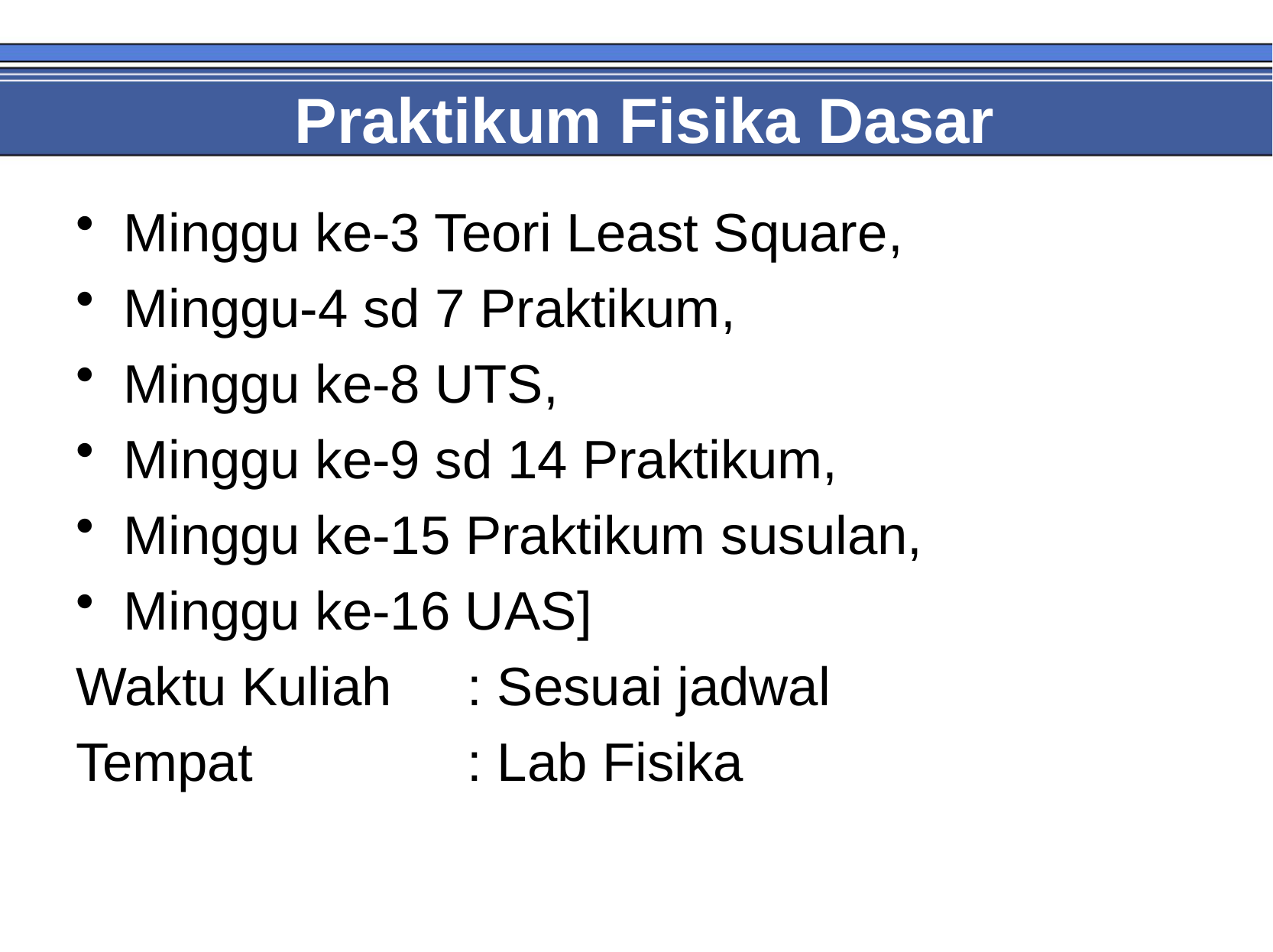

# Praktikum Fisika Dasar
Minggu ke-3 Teori Least Square,
Minggu-4 sd 7 Praktikum,
Minggu ke-8 UTS,
Minggu ke-9 sd 14 Praktikum,
Minggu ke-15 Praktikum susulan,
Minggu ke-16 UAS]
Waktu Kuliah	: Sesuai jadwal
Tempat		: Lab Fisika